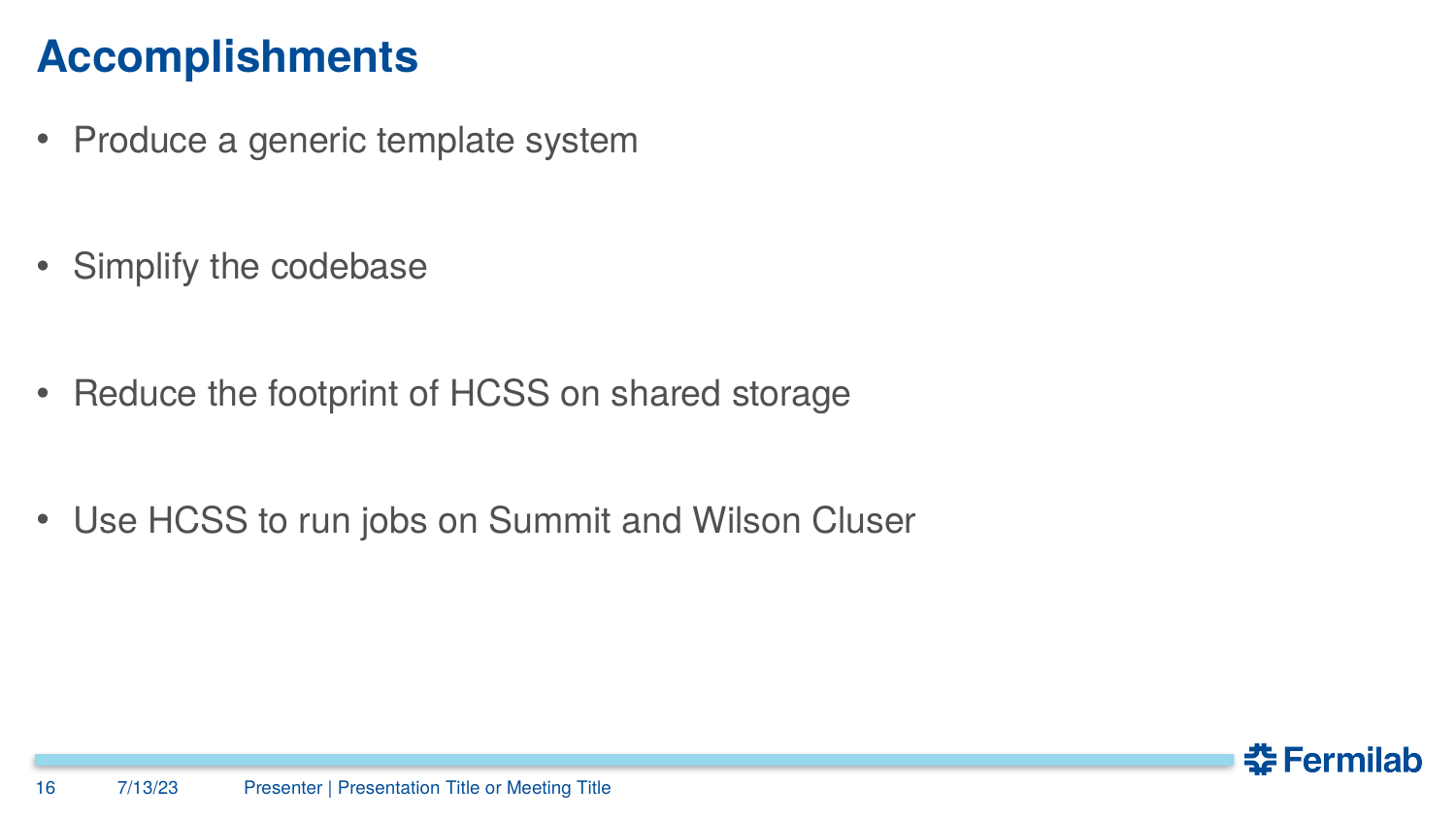

# Accomplishments
Produce a generic template system

Simplify the codebase

Reduce the footprint of HCSS on shared storage

Use HCSS to run jobs on Summit and Wilson Cluser
16
7/13/23
Presenter | Presentation Title or Meeting Title